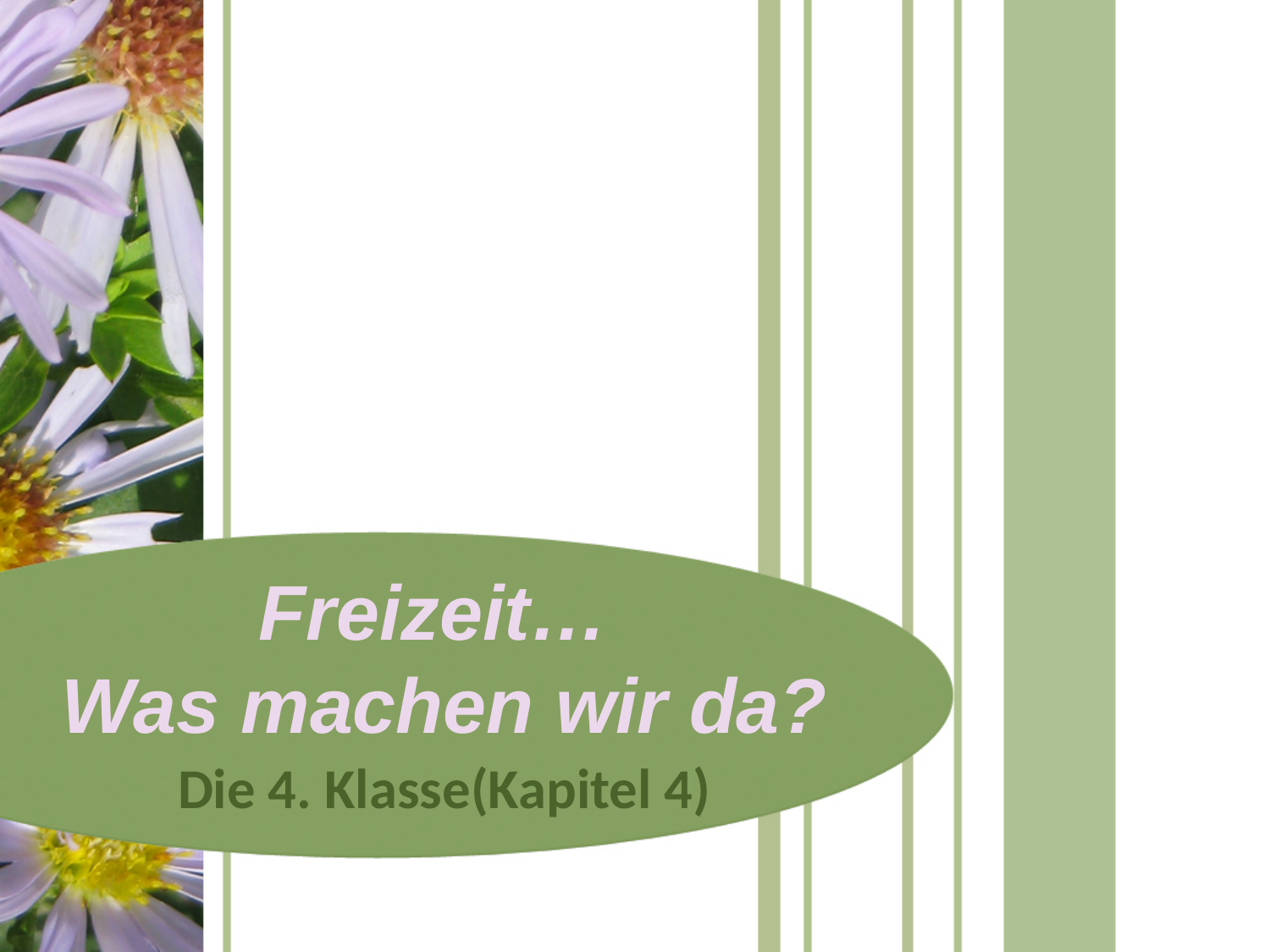

# Freizeit… Was machen wir da?
Die 4. Klasse(Kapitel 4)